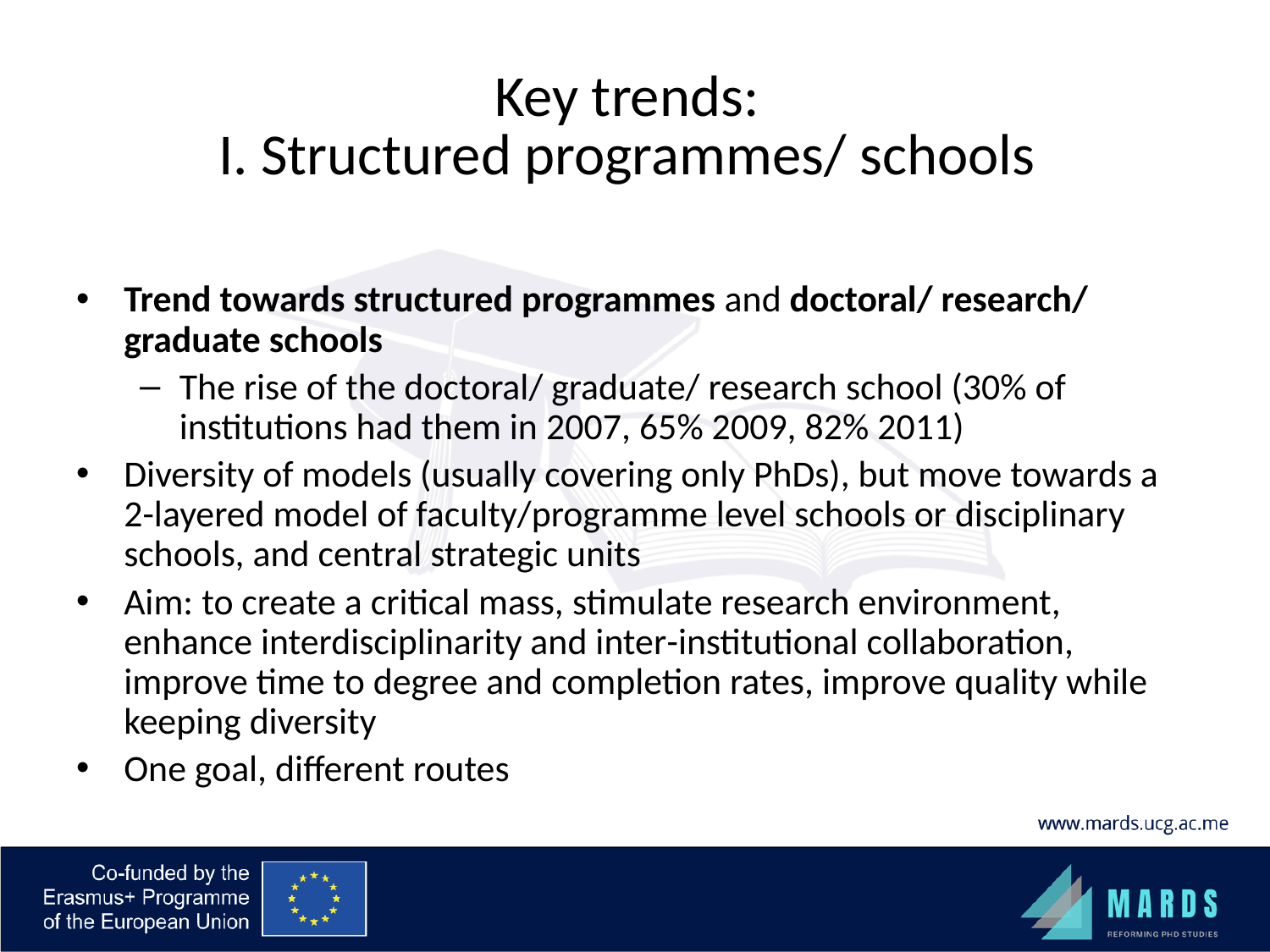

# Key trends: I. Structured programmes/ schools

Trend towards structured programmes and doctoral/ research/ graduate schools
The rise of the doctoral/ graduate/ research school (30% of institutions had them in 2007, 65% 2009, 82% 2011)
Diversity of models (usually covering only PhDs), but move towards a 2-layered model of faculty/programme level schools or disciplinary schools, and central strategic units
Aim: to create a critical mass, stimulate research environment, enhance interdisciplinarity and inter-institutional collaboration, improve time to degree and completion rates, improve quality while keeping diversity
One goal, different routes